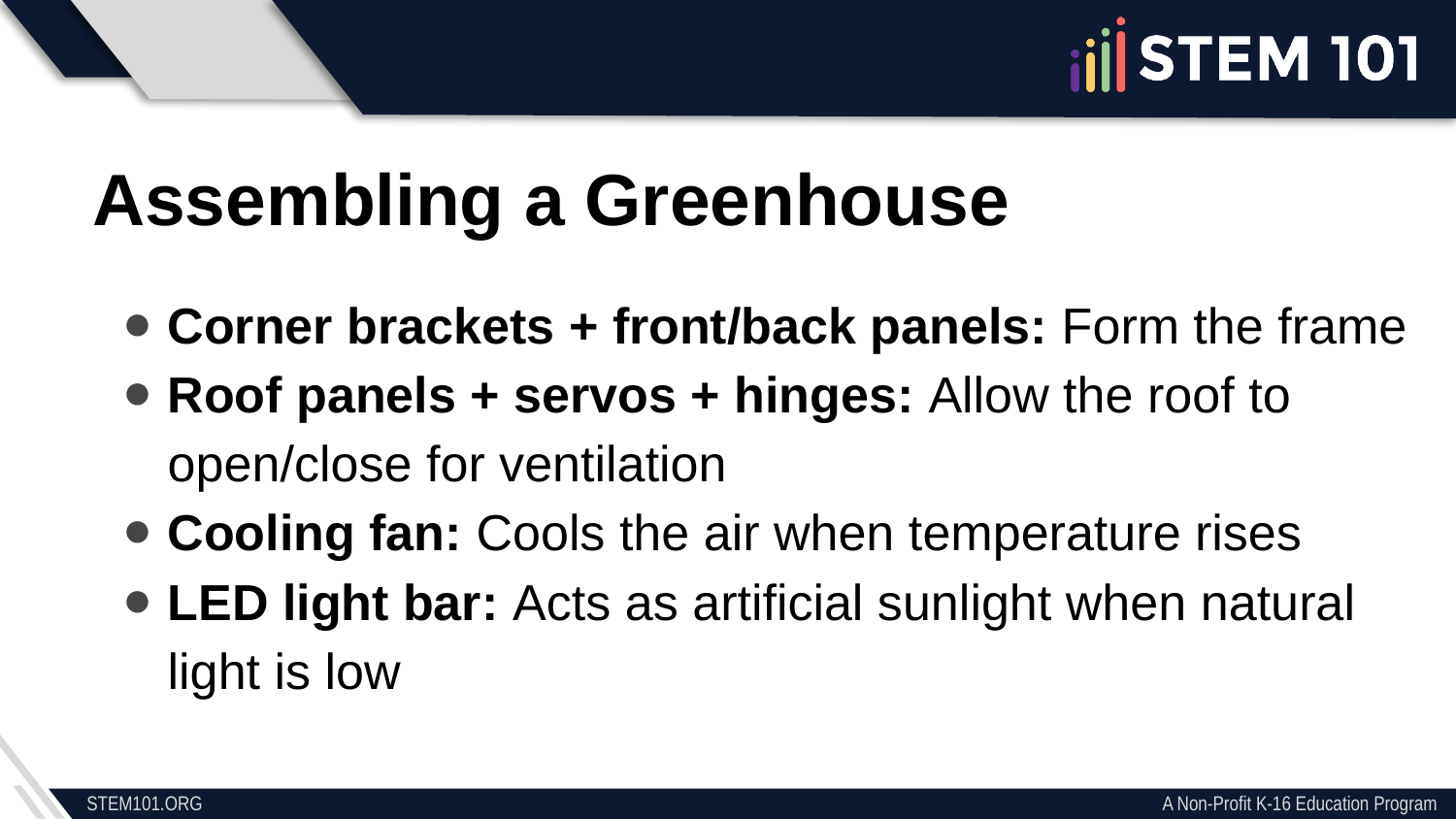

Assembling a Greenhouse
Corner brackets + front/back panels: Form the frame
Roof panels + servos + hinges: Allow the roof to open/close for ventilation
Cooling fan: Cools the air when temperature rises
LED light bar: Acts as artificial sunlight when natural light is low